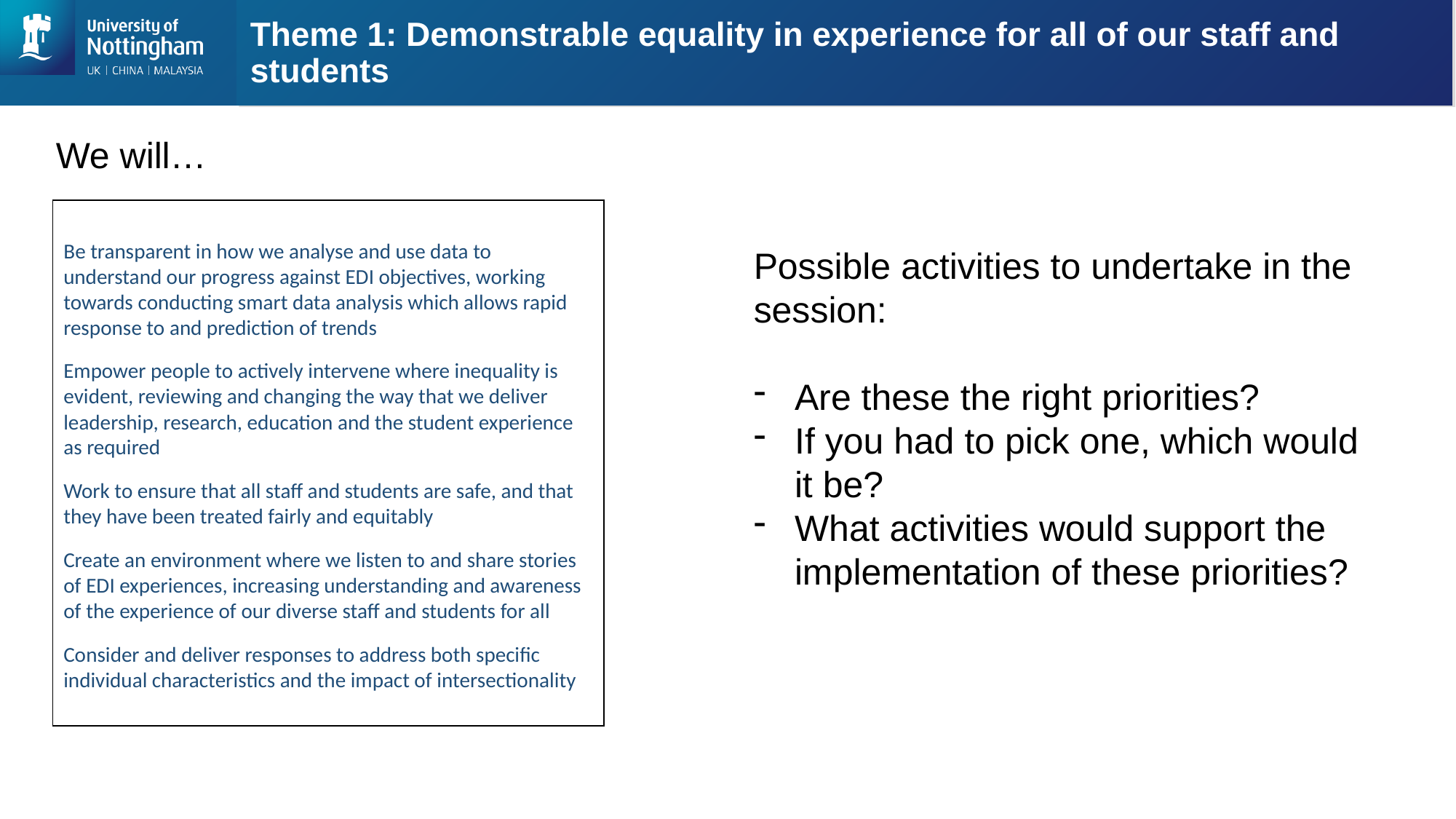

# Theme 1: Demonstrable equality in experience for all of our staff and students
We will…

Be transparent in how we analyse and use data to understand our progress against EDI objectives, working towards conducting smart data analysis which allows rapid response to and prediction of trends
Empower people to actively intervene where inequality is evident, reviewing and changing the way that we deliver leadership, research, education and the student experience as required
Work to ensure that all staff and students are safe, and that they have been treated fairly and equitably
Create an environment where we listen to and share stories of EDI experiences, increasing understanding and awareness of the experience of our diverse staff and students for all
Consider and deliver responses to address both specific individual characteristics and the impact of intersectionality
Possible activities to undertake in the session:

Are these the right priorities?
If you had to pick one, which would it be?
What activities would support the implementation of these priorities?